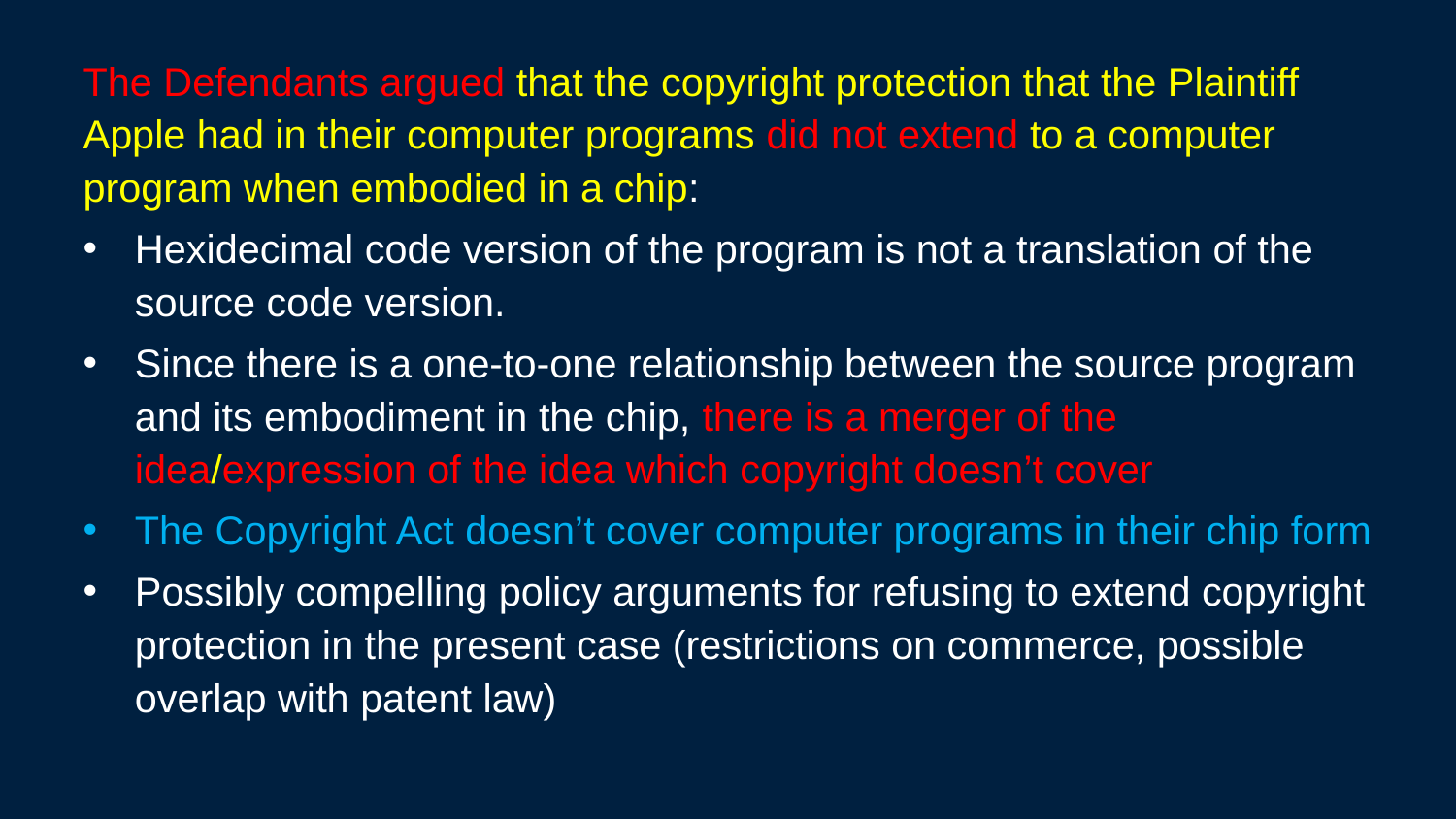

The Defendants argued that the copyright protection that the Plaintiff Apple had in their computer programs did not extend to a computer program when embodied in a chip:
Hexidecimal code version of the program is not a translation of the source code version.
Since there is a one-to-one relationship between the source program and its embodiment in the chip, there is a merger of the idea/expression of the idea which copyright doesn’t cover
The Copyright Act doesn’t cover computer programs in their chip form
Possibly compelling policy arguments for refusing to extend copyright protection in the present case (restrictions on commerce, possible overlap with patent law)